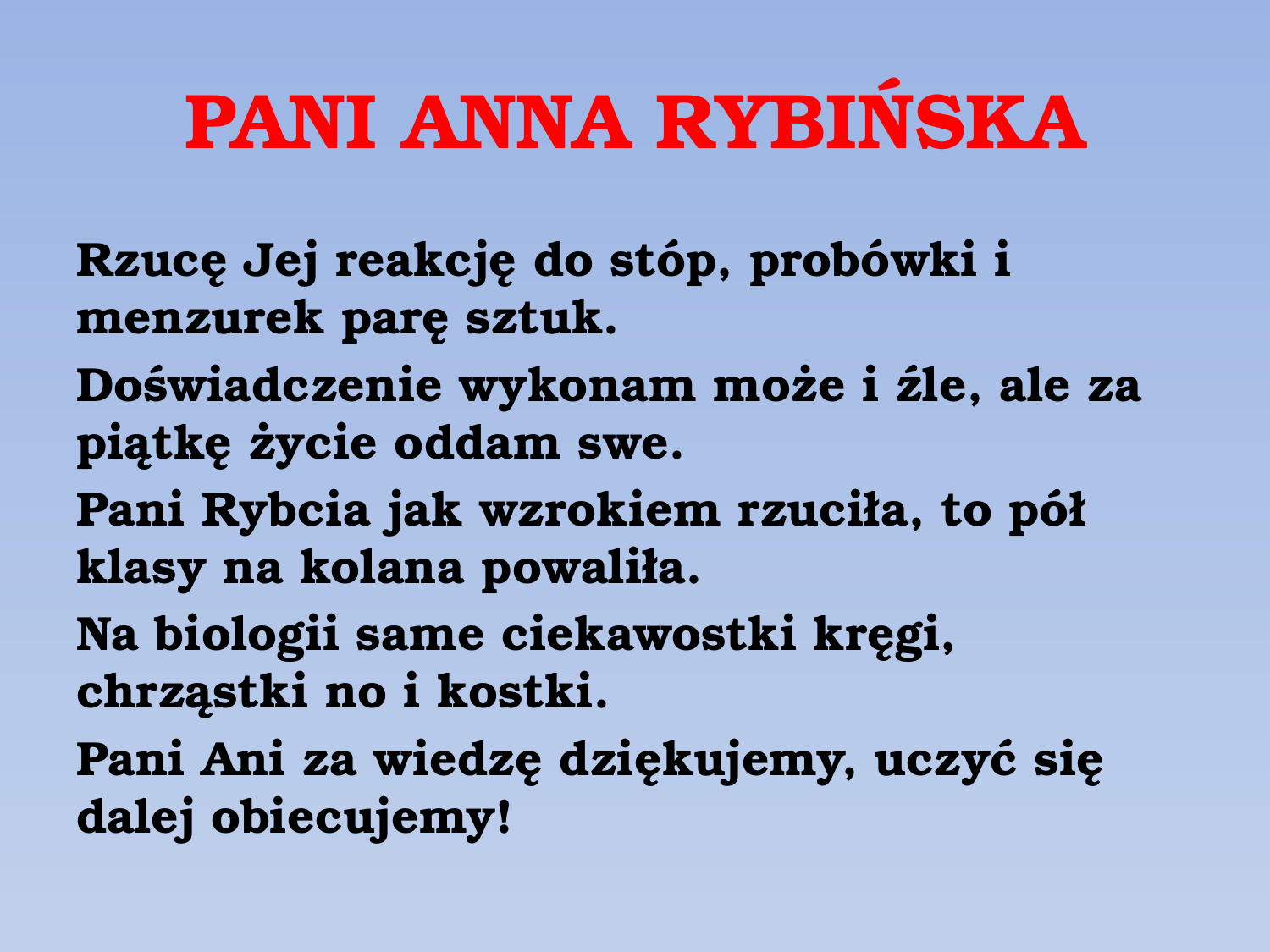

# PANI ANNA RYBIŃSKA
Rzucę Jej reakcję do stóp, probówki i menzurek parę sztuk.
Doświadczenie wykonam może i źle, ale za piątkę życie oddam swe.
Pani Rybcia jak wzrokiem rzuciła, to pół klasy na kolana powaliła.
Na biologii same ciekawostki kręgi, chrząstki no i kostki.
Pani Ani za wiedzę dziękujemy, uczyć się dalej obiecujemy!